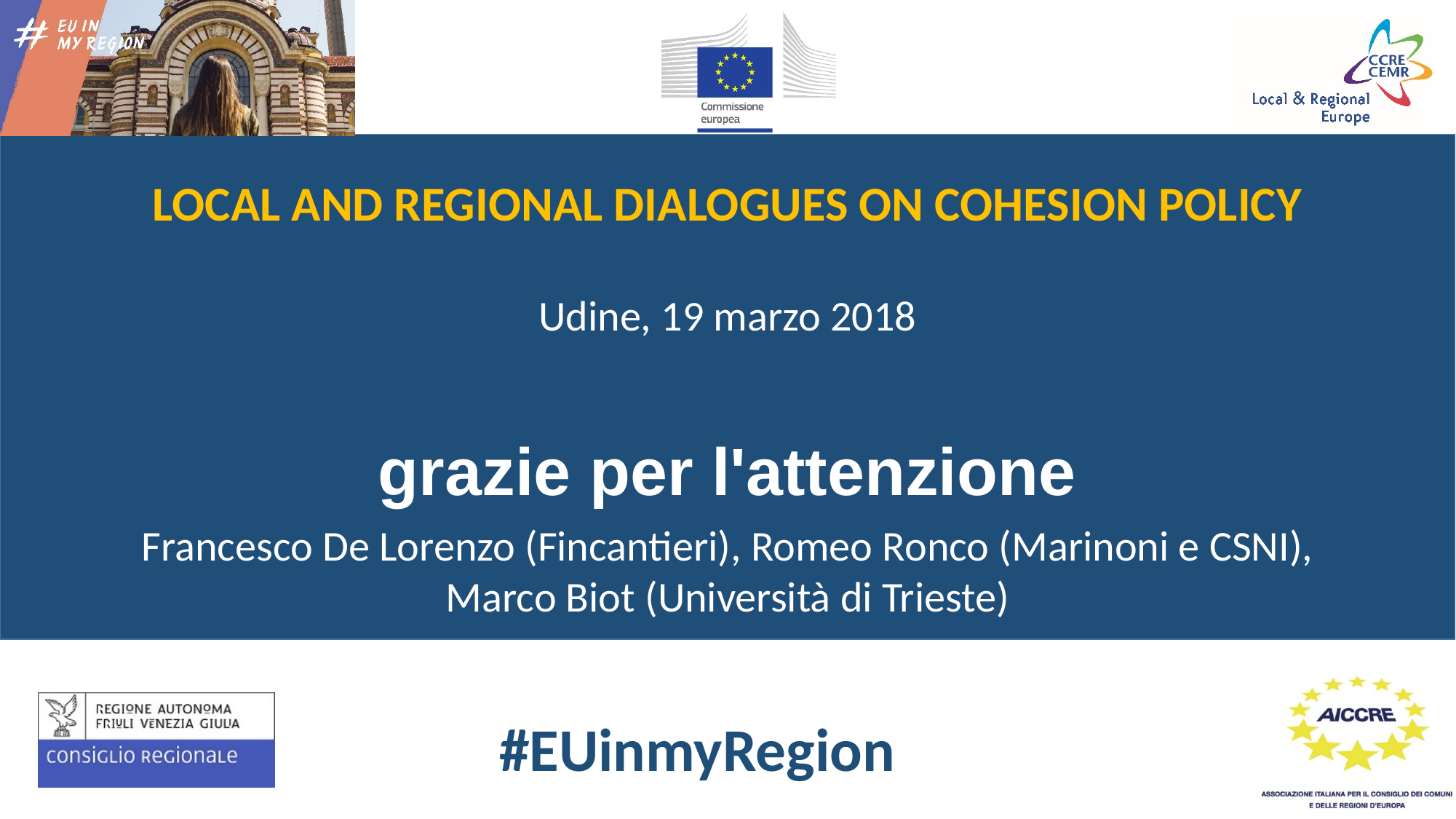

# grazie per l'attenzione
Francesco De Lorenzo (Fincantieri), Romeo Ronco (Marinoni e CSNI), Marco Biot (Università di Trieste)